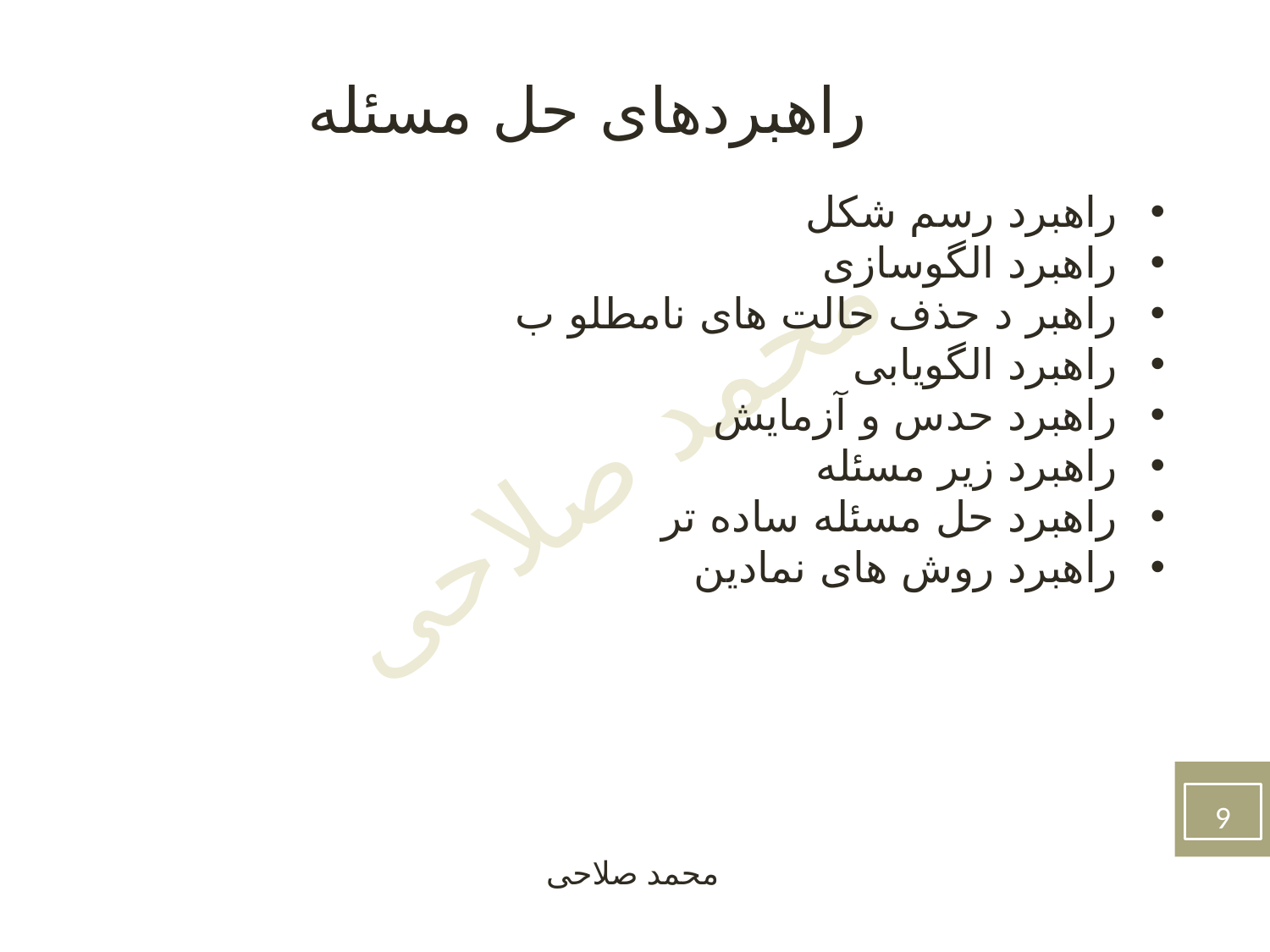

راهبردهای حل مسئله
راهبرد رسم شکل
راهبرد الگوسازی
راهبر د حذف حالت های نامطلو ب
راهبرد الگویابی
راهبرد حدس و آزمایش
راهبرد زیر مسئله
راهبرد حل مسئله ساده تر
راهبرد روش های نمادین
9